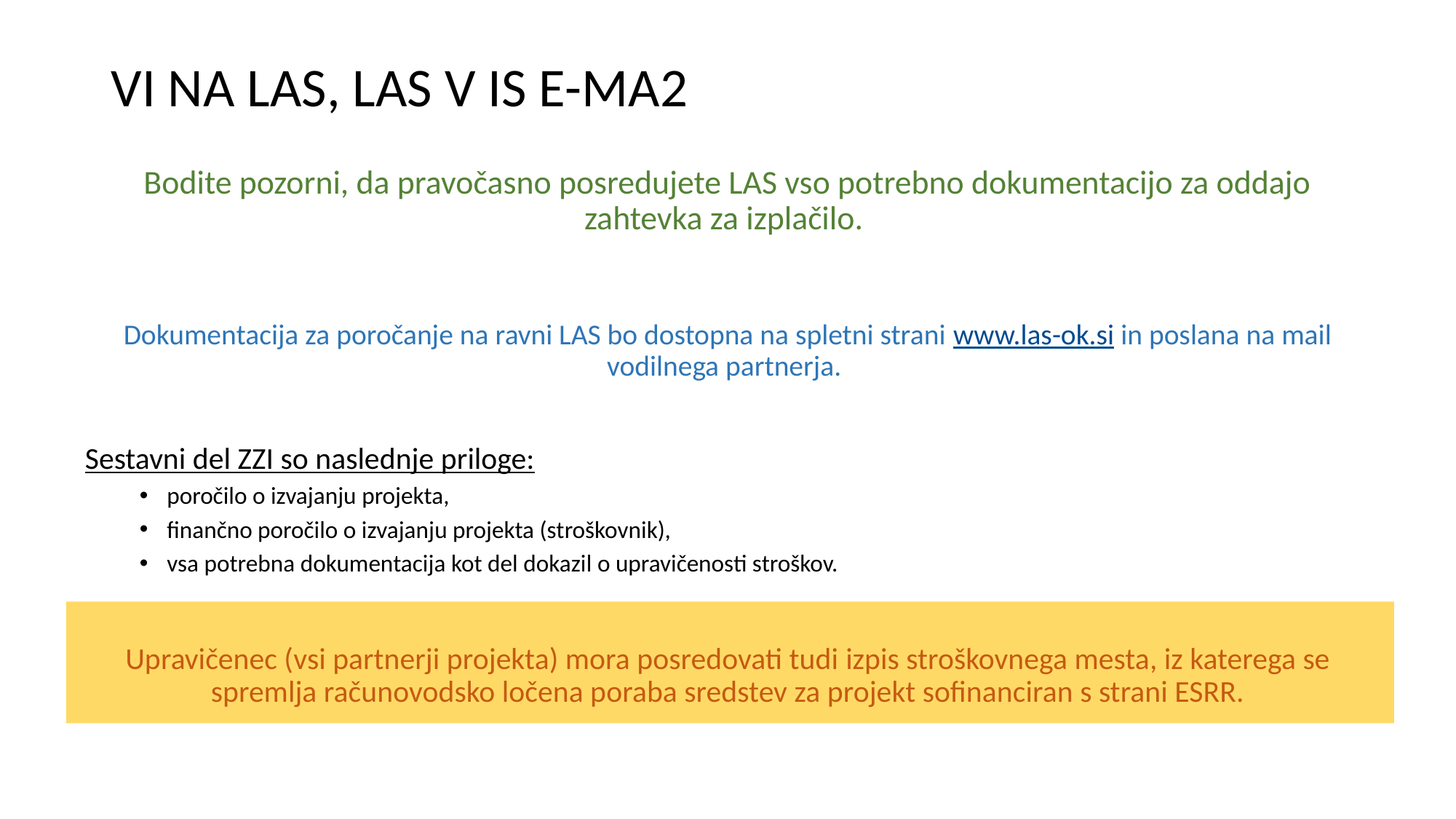

# VI NA LAS, LAS V IS E-MA2
Bodite pozorni, da pravočasno posredujete LAS vso potrebno dokumentacijo za oddajo zahtevka za izplačilo.

Dokumentacija za poročanje na ravni LAS bo dostopna na spletni strani www.las-ok.si in poslana na mail vodilnega partnerja.

Sestavni del ZZI so naslednje priloge:
poročilo o izvajanju projekta,
finančno poročilo o izvajanju projekta (stroškovnik),
vsa potrebna dokumentacija kot del dokazil o upravičenosti stroškov.

Upravičenec (vsi partnerji projekta) mora posredovati tudi izpis stroškovnega mesta, iz katerega se spremlja računovodsko ločena poraba sredstev za projekt sofinanciran s strani ESRR.